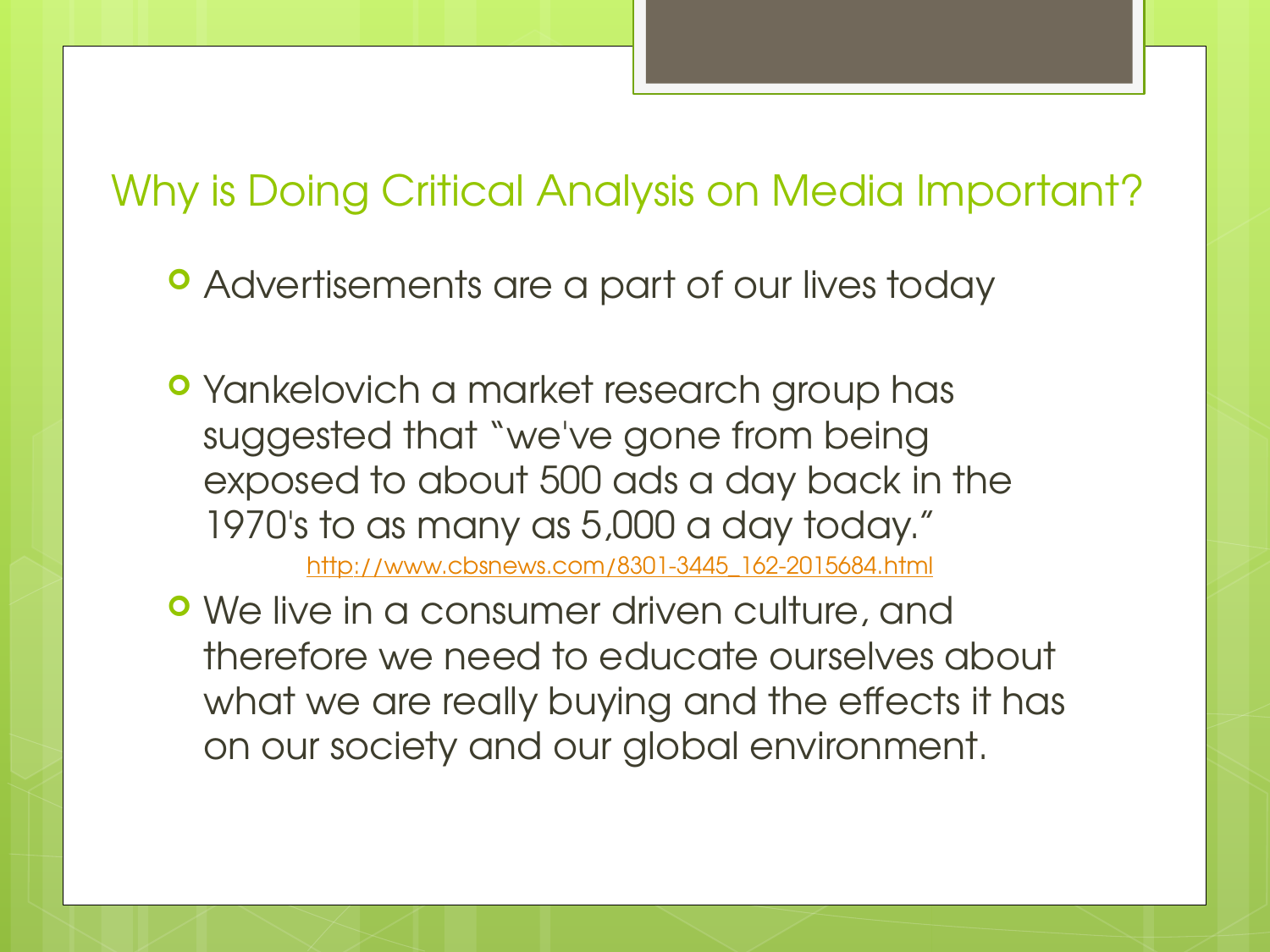

# Why is Doing Critical Analysis on Media Important?
Advertisements are a part of our lives today

Yankelovich a market research group has suggested that “we've gone from being exposed to about 500 ads a day back in the 1970's to as many as 5,000 a day today.”
http://www.cbsnews.com/8301-3445_162-2015684.html
We live in a consumer driven culture, and therefore we need to educate ourselves about what we are really buying and the effects it has on our society and our global environment.